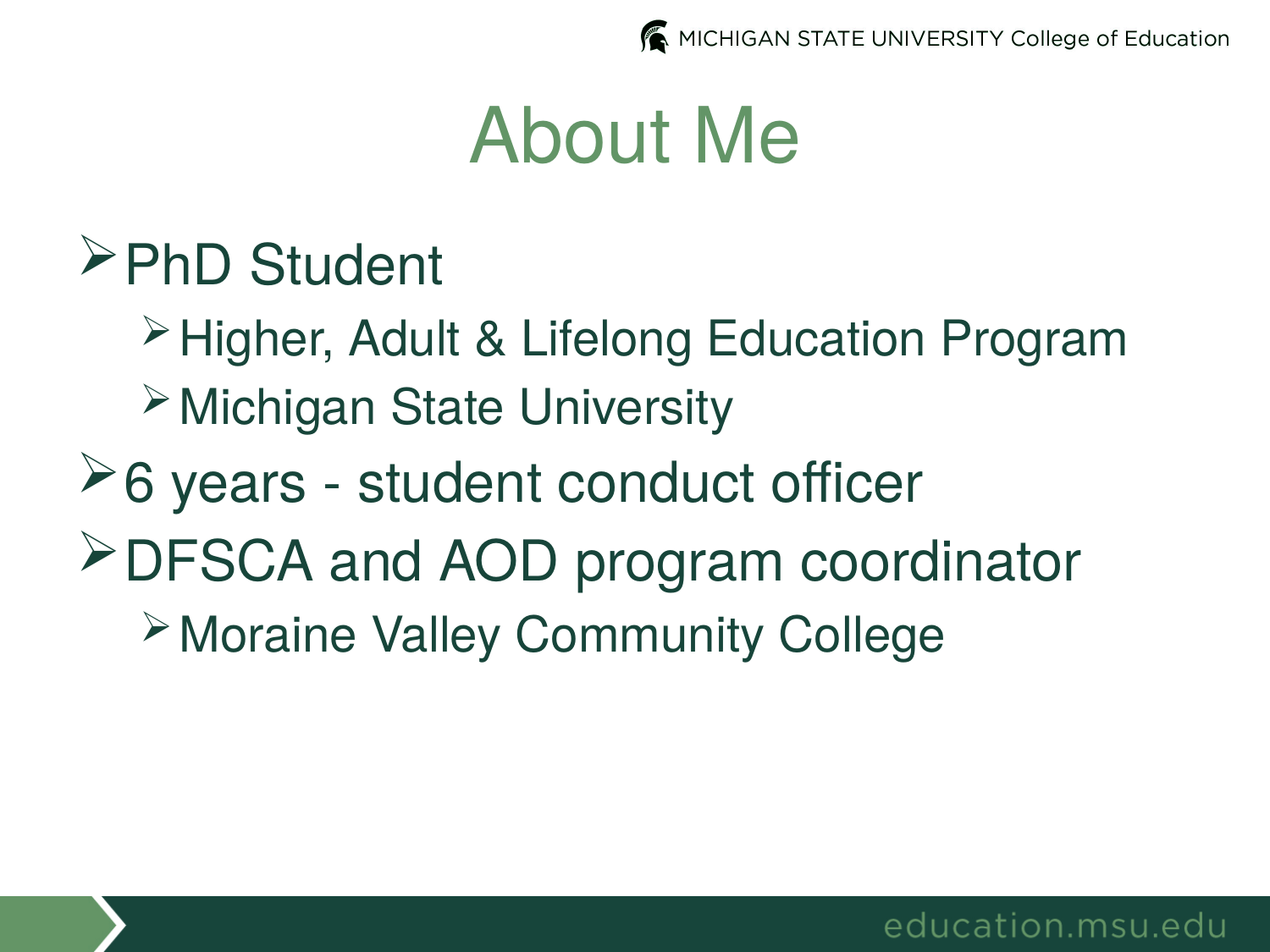

# About Me
PhD Student
Higher, Adult & Lifelong Education Program
Michigan State University
6 years - student conduct officer
DFSCA and AOD program coordinator
Moraine Valley Community College